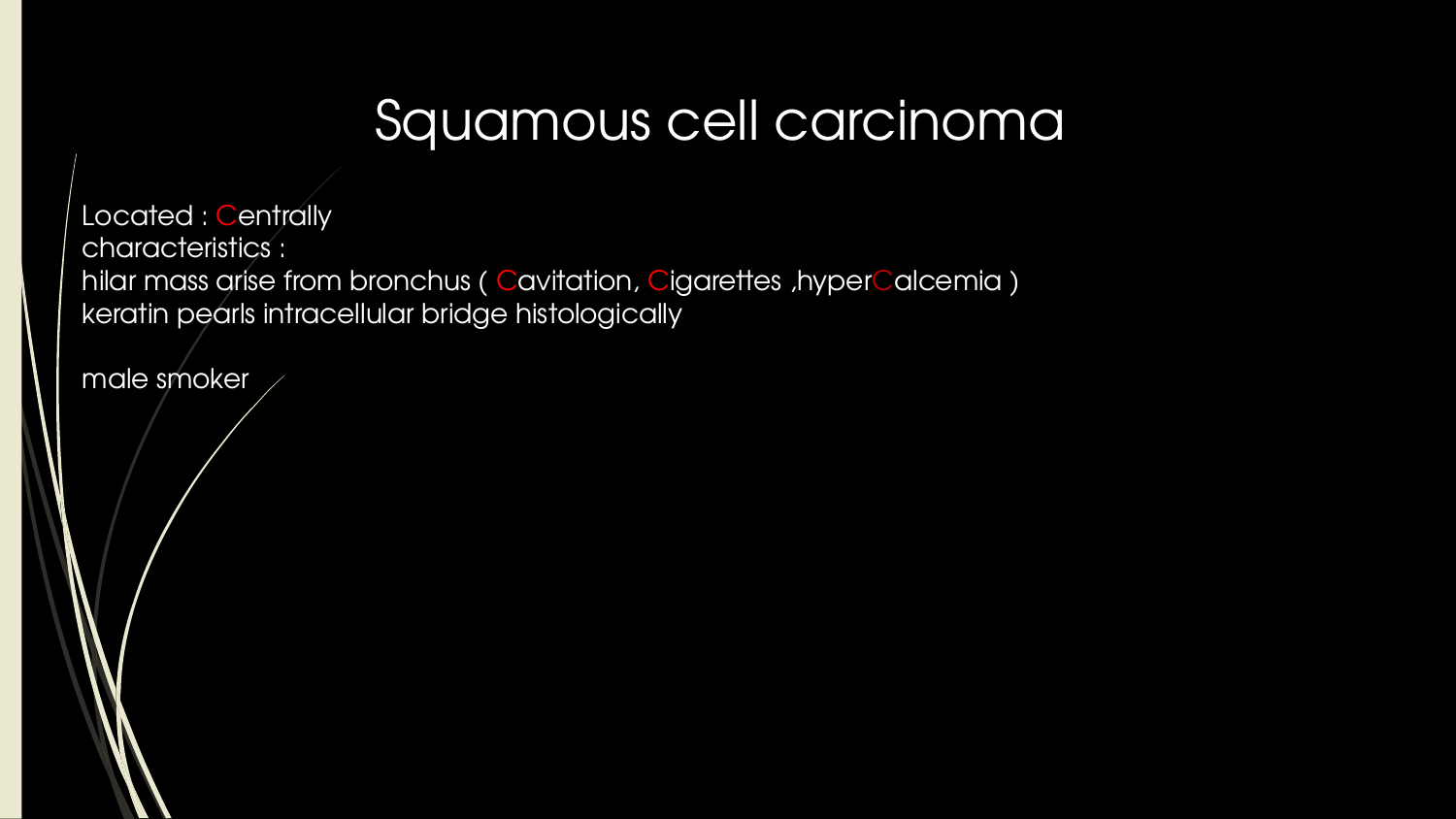

# Squamous cell carcinoma
Located : Centrally
characteristics :
hilar mass arise from bronchus ( Cavitation, Cigarettes ,hyperCalcemia )
keratin pearls intracellular bridge histologically
male smoker